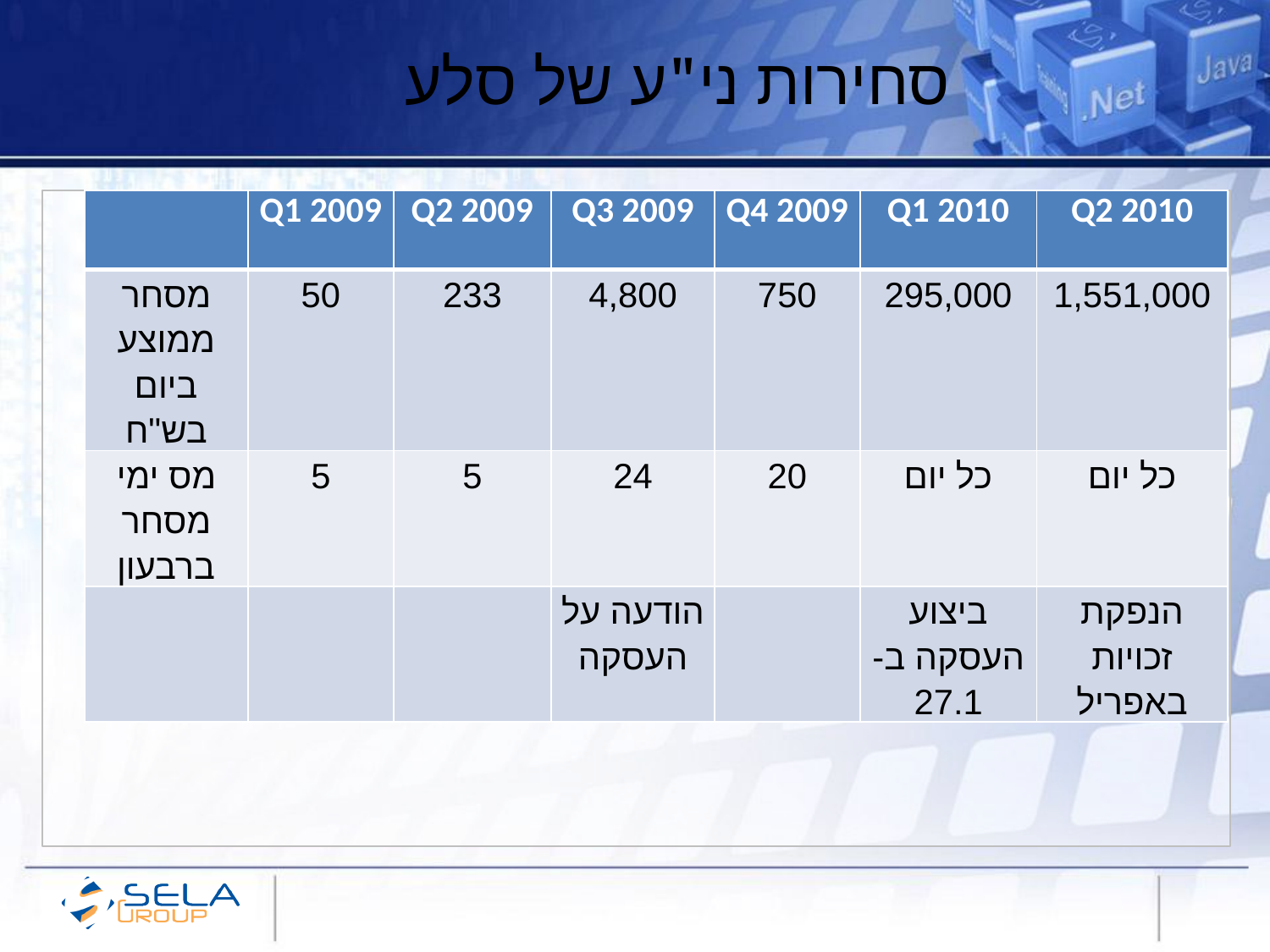

# סחירות ני"ע של סלע
|  | Q1 2009 | Q2 2009 | Q3 2009 | Q4 2009 | Q1 2010 | Q2 2010 |
| --- | --- | --- | --- | --- | --- | --- |
| מסחר ממוצע ביום בש"ח | 50 | 233 | 4,800 | 750 | 295,000 | 1,551,000 |
| מס ימי מסחר ברבעון | 5 | 5 | 24 | 20 | כל יום | כל יום |
|  |  |  | הודעה על העסקה |  | ביצוע העסקה ב- 27.1 | הנפקת זכויות באפריל |